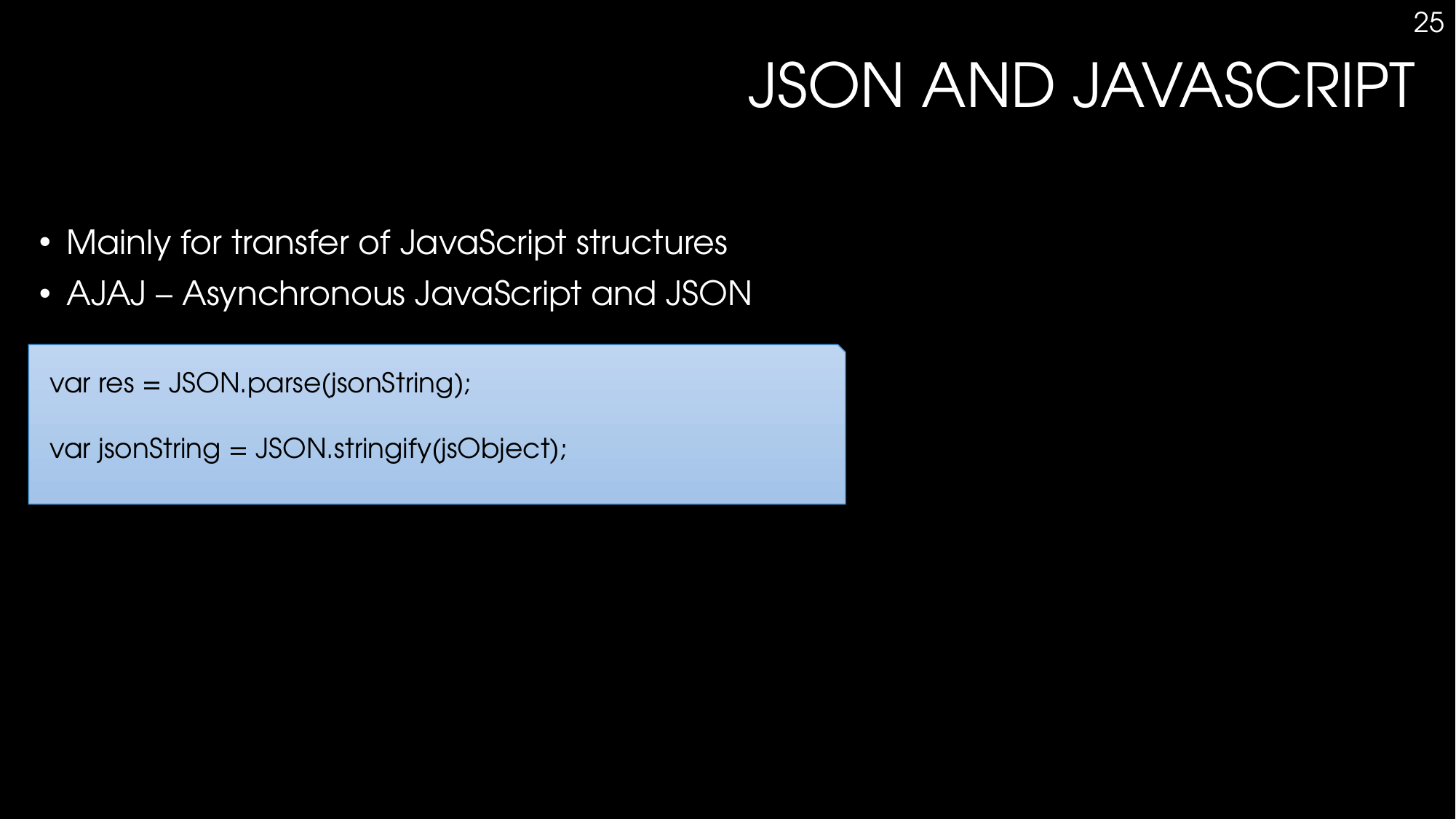

25
# JSON and Javascript
Mainly for transfer of JavaScript structures
AJAJ – Asynchronous JavaScript and JSON

var res = JSON.parse(jsonString);

var jsonString = JSON.stringify(jsObject);